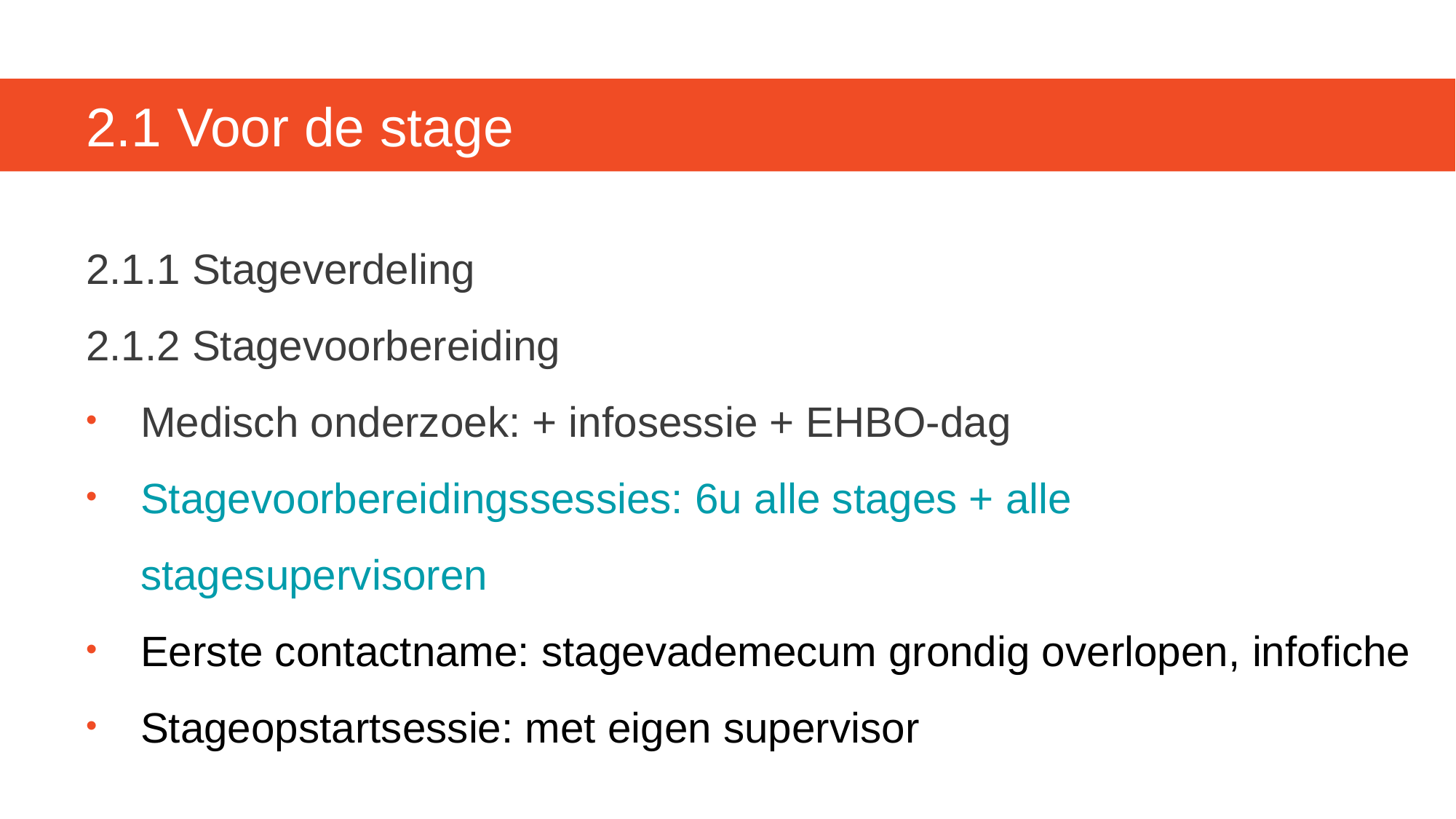

# 2.1 Voor de stage
2.1.1 Stageverdeling
2.1.2 Stagevoorbereiding
Medisch onderzoek: + infosessie + EHBO-dag
Stagevoorbereidingssessies: 6u alle stages + alle stagesupervisoren
Eerste contactname: stagevademecum grondig overlopen, infofiche
Stageopstartsessie: met eigen supervisor